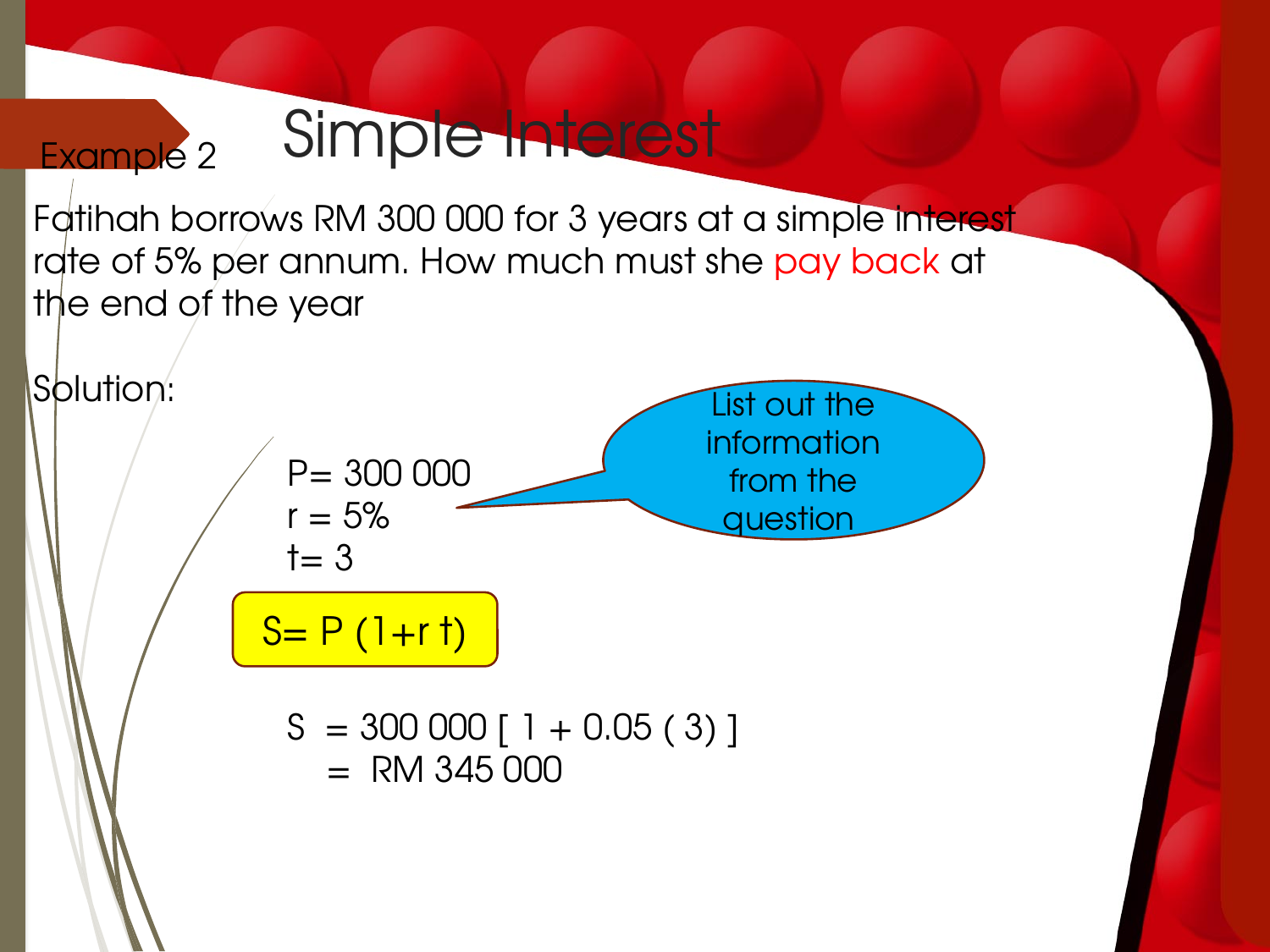

# Simple Interest
Example 2
Fatihah borrows RM 300 000 for 3 years at a simple interest rate of 5% per annum. How much must she pay back at the end of the year

Solution:

		P= 300 000
		r = 5%
		t= 3

		S  = 300 000 [ 1 + 0.05 ( 3) ]
		    =  RM 345 000

List out the information from the question
S= P (1+r t)